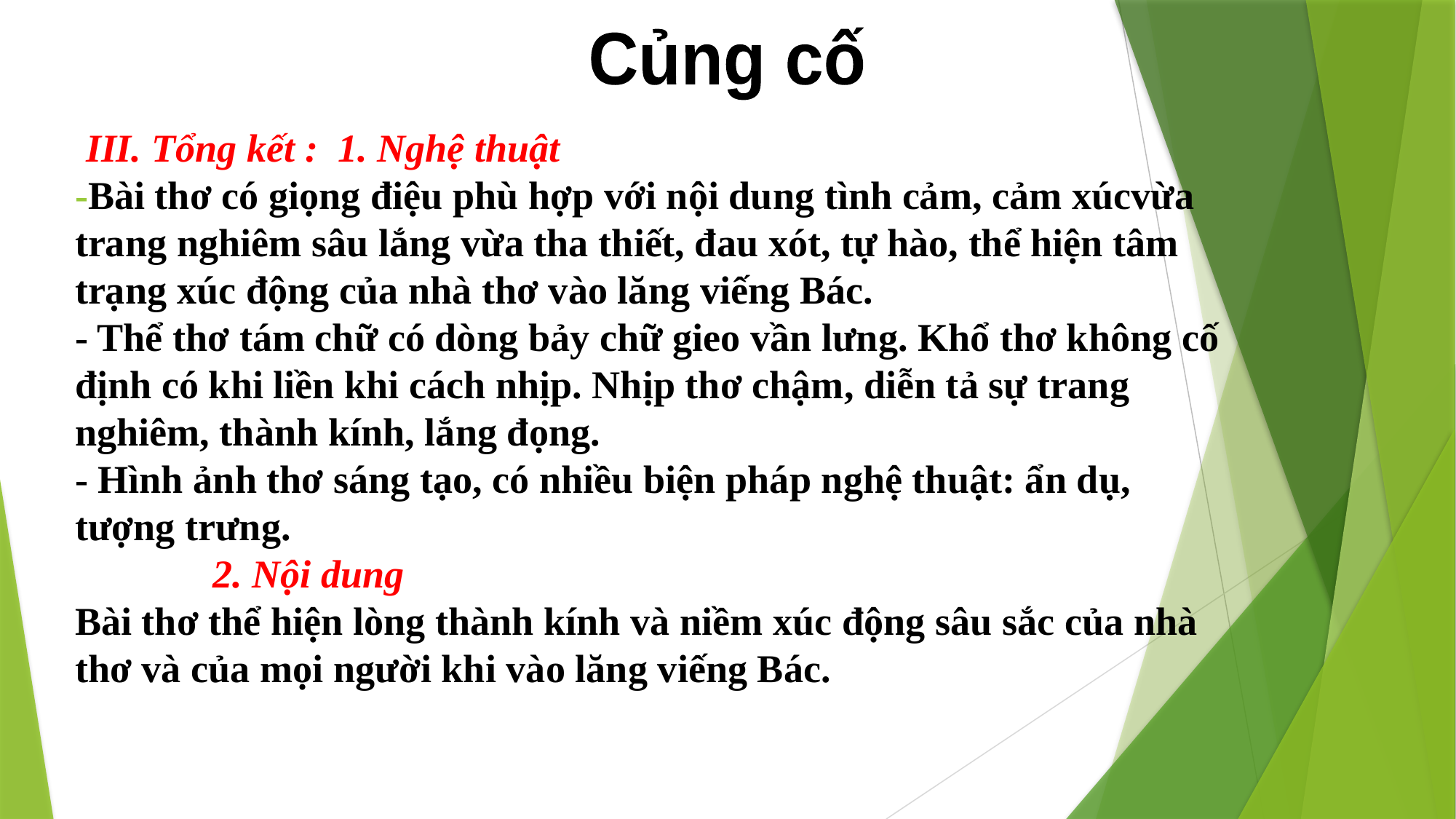

Củng cố
 III. Tổng kết :  1. Nghệ thuật
-Bài thơ có giọng điệu phù hợp với nội dung tình cảm, cảm xúcvừa trang nghiêm sâu lắng vừa tha thiết, đau xót, tự hào, thể hiện tâm trạng xúc động của nhà thơ vào lăng viếng Bác.
- Thể thơ tám chữ có dòng bảy chữ gieo vần lưng. Khổ thơ không cố định có khi liền khi cách nhịp. Nhịp thơ chậm, diễn tả sự trang nghiêm, thành kính, lắng đọng.
- Hình ảnh thơ sáng tạo, có nhiều biện pháp nghệ thuật: ẩn dụ, tượng trưng.
              2. Nội dung
Bài thơ thể hiện lòng thành kính và niềm xúc động sâu sắc của nhà thơ và của mọi người khi vào lăng viếng Bác.